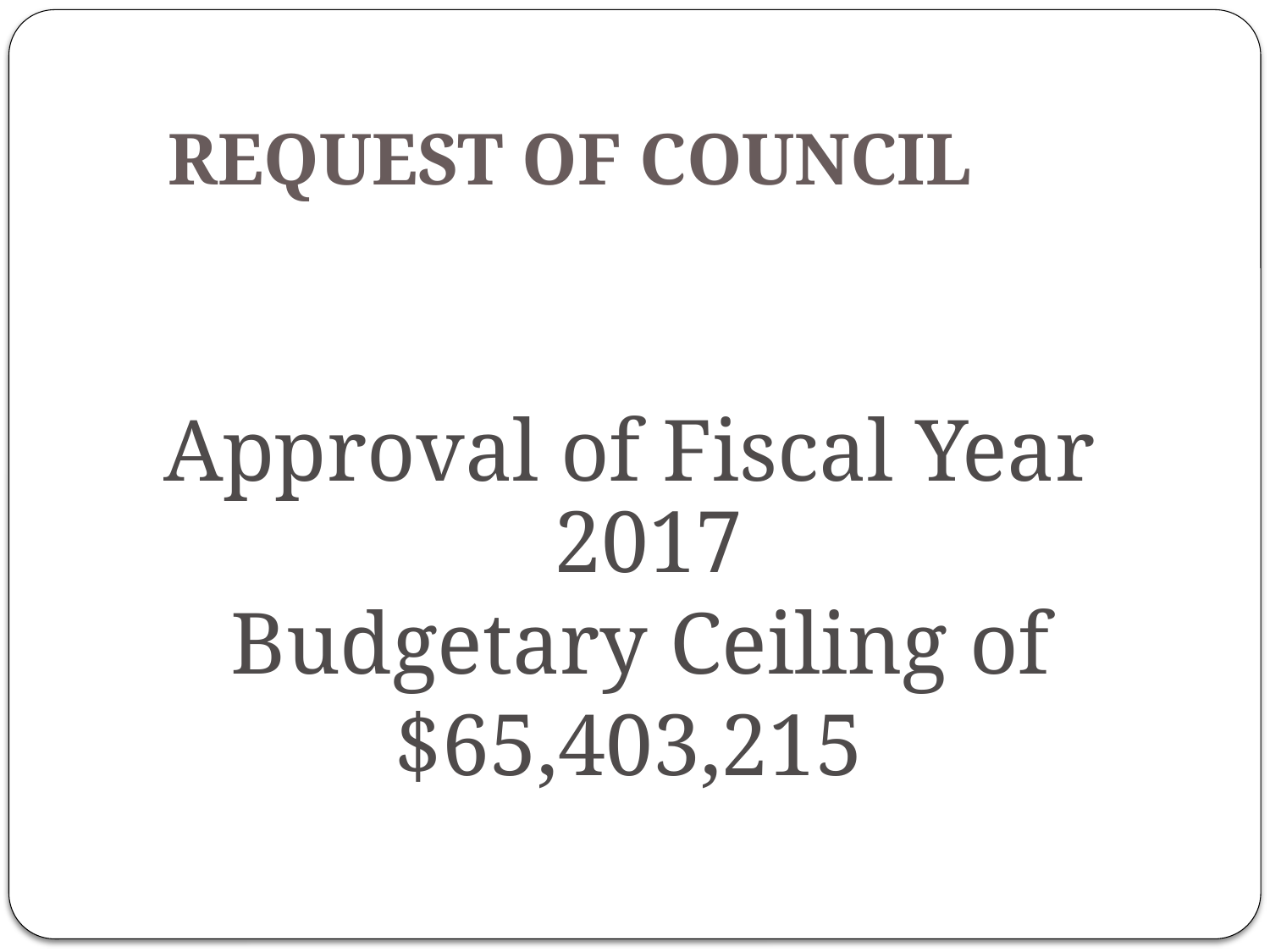

# REQUEST OF COUNCIL
Approval of Fiscal Year 2017
 Budgetary Ceiling of
$65,403,215